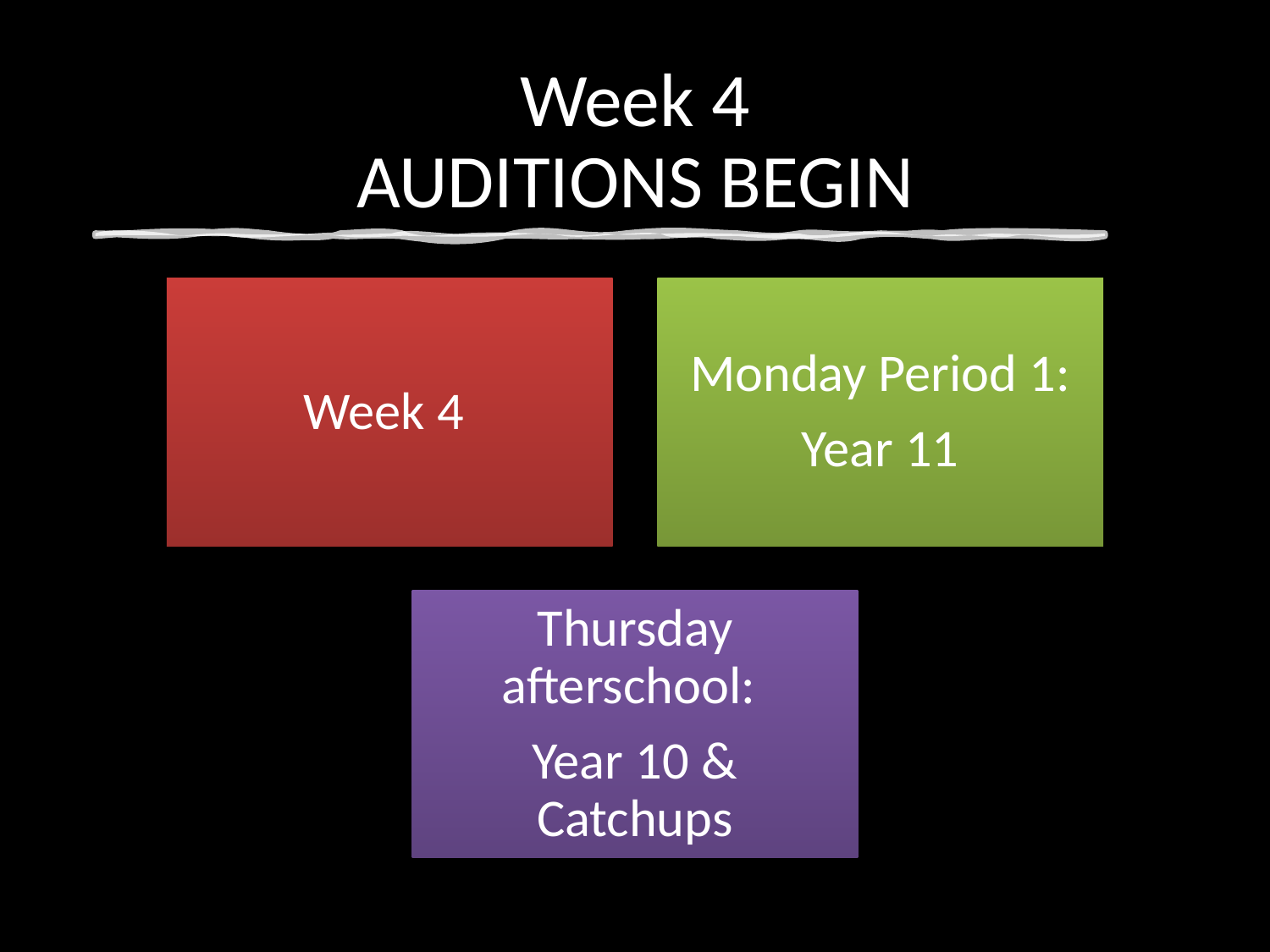

# Week 4 AUDITIONS BEGIN

Week 4
Monday Period 1:
Year 11
Thursday afterschool:
Year 10 & Catchups